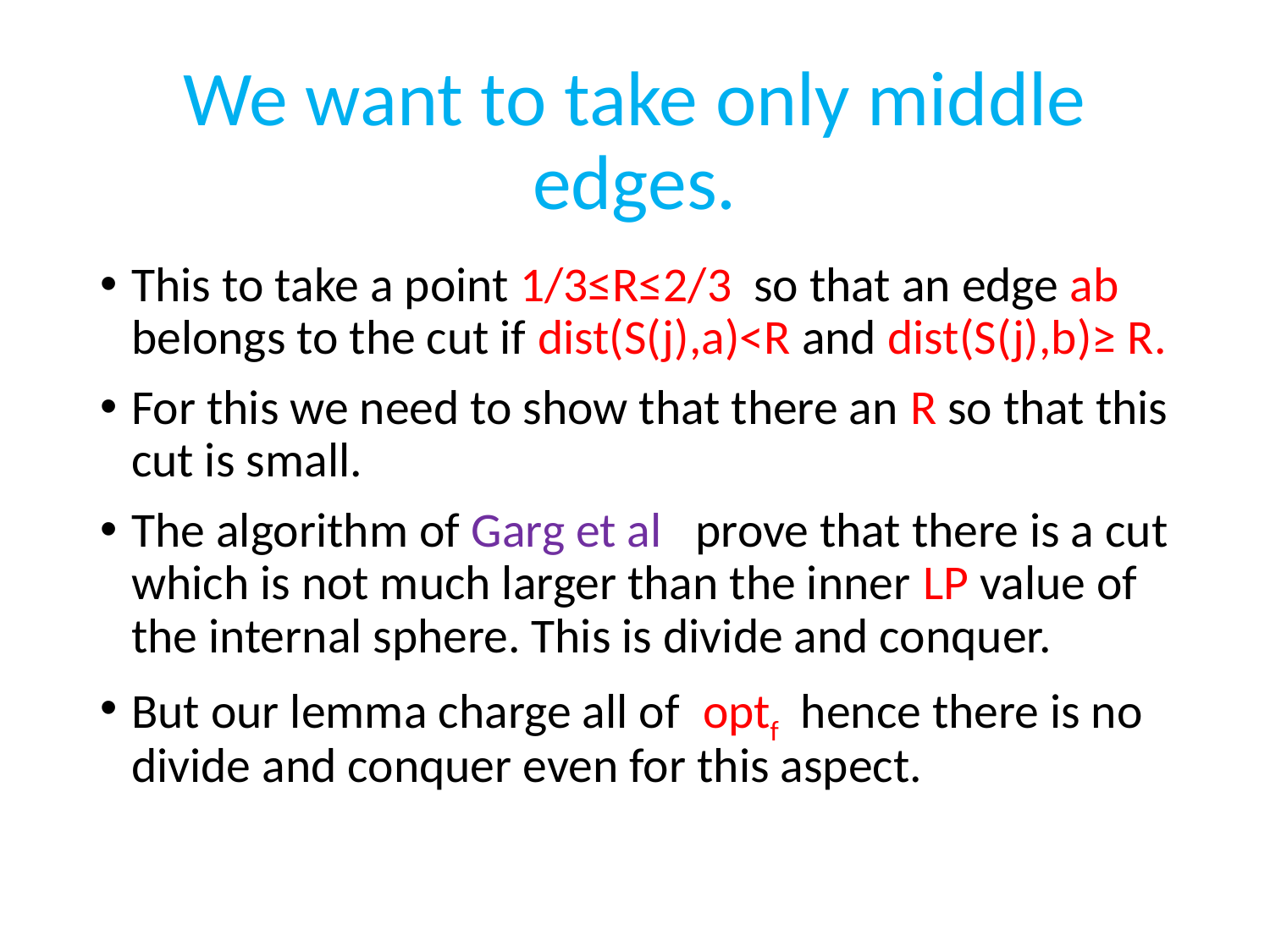

# We want to take only middle edges.
This to take a point 1/3≤R≤2/3  so that an edge ab belongs to the cut if dist(S(j),a)<R and dist(S(j),b)≥ R.
For this we need to show that there an R so that this cut is small.
The algorithm of Garg et al   prove that there is a cut which is not much larger than the inner LP value of the internal sphere. This is divide and conquer.
But our lemma charge all of  optf  hence there is no divide and conquer even for this aspect.